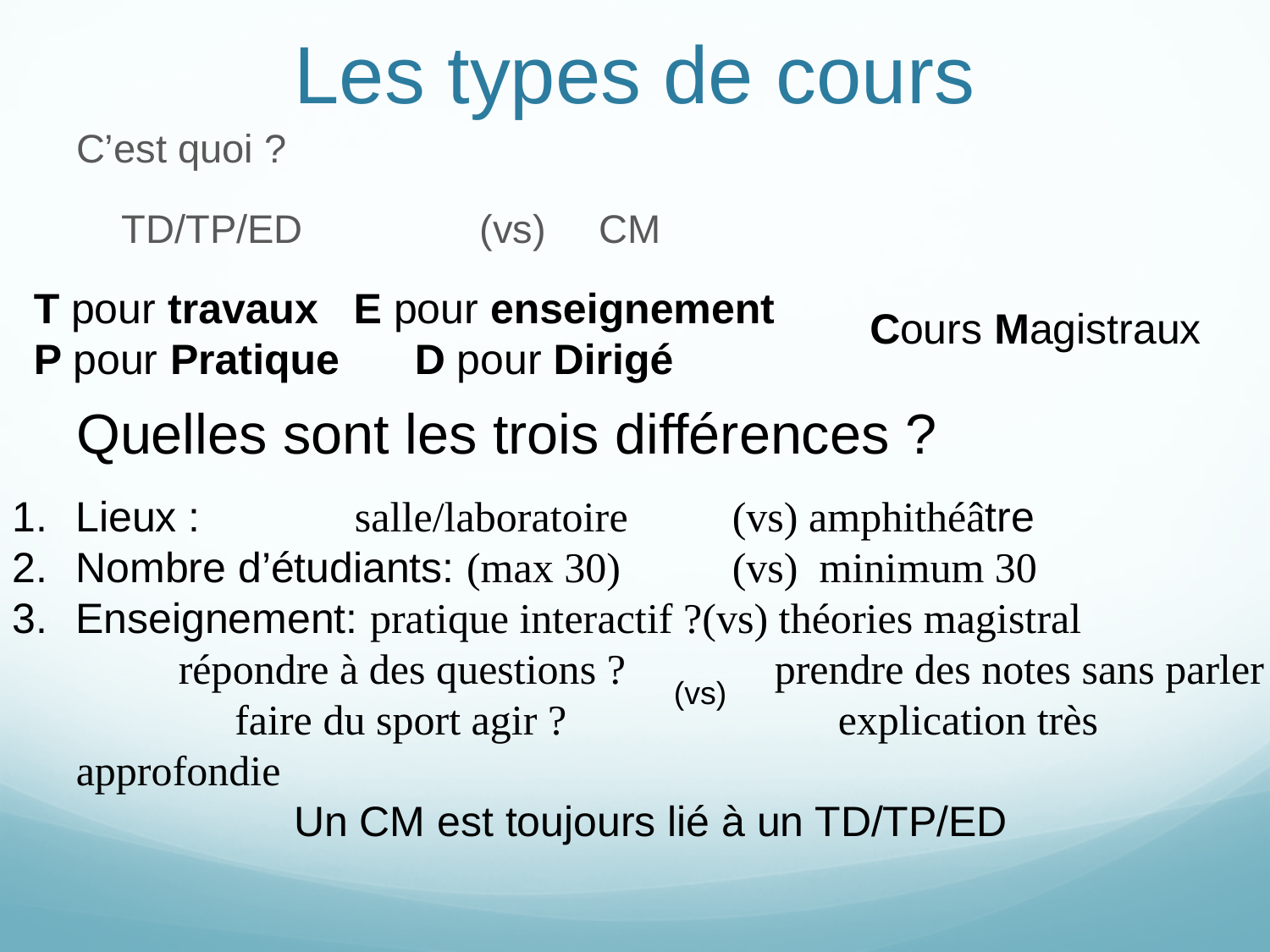

# Les types de cours
C’est quoi ?
			TD/TP/ED		(vs)			CM
T pour travaux   E pour enseignement
P pour Pratique	D pour Dirigé
Cours Magistraux
Quelles sont les trois différences ?
Lieux :             salle/laboratoire 	  (vs) amphithéâtre
Nombre d’étudiants: (max 30)	  (vs)  minimum 30
Enseignement: pratique interactif ?(vs) théories magistral
              répondre à des questions ?     	      prendre des notes sans parler
                     faire du sport agir ? 			explication très approfondie
Un CM est toujours lié à un TD/TP/ED

(vs)